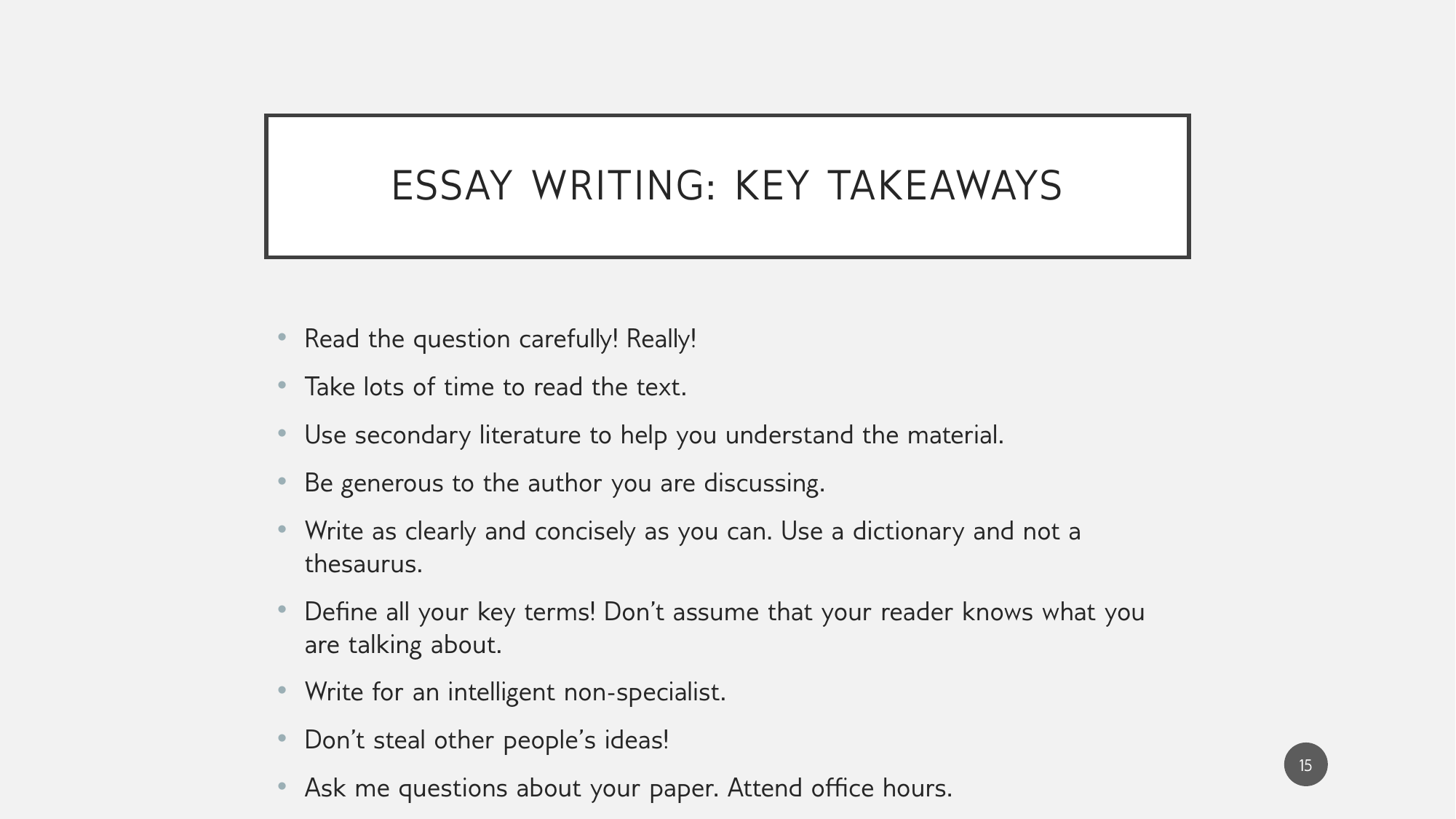

# Essay writing: key takeaways
Read the question carefully! Really!
Take lots of time to read the text.
Use secondary literature to help you understand the material.
Be generous to the author you are discussing.
Write as clearly and concisely as you can. Use a dictionary and not a thesaurus.
Define all your key terms! Don’t assume that your reader knows what you are talking about.
Write for an intelligent non-specialist.
Don’t steal other people’s ideas!
Ask me questions about your paper. Attend office hours.
15